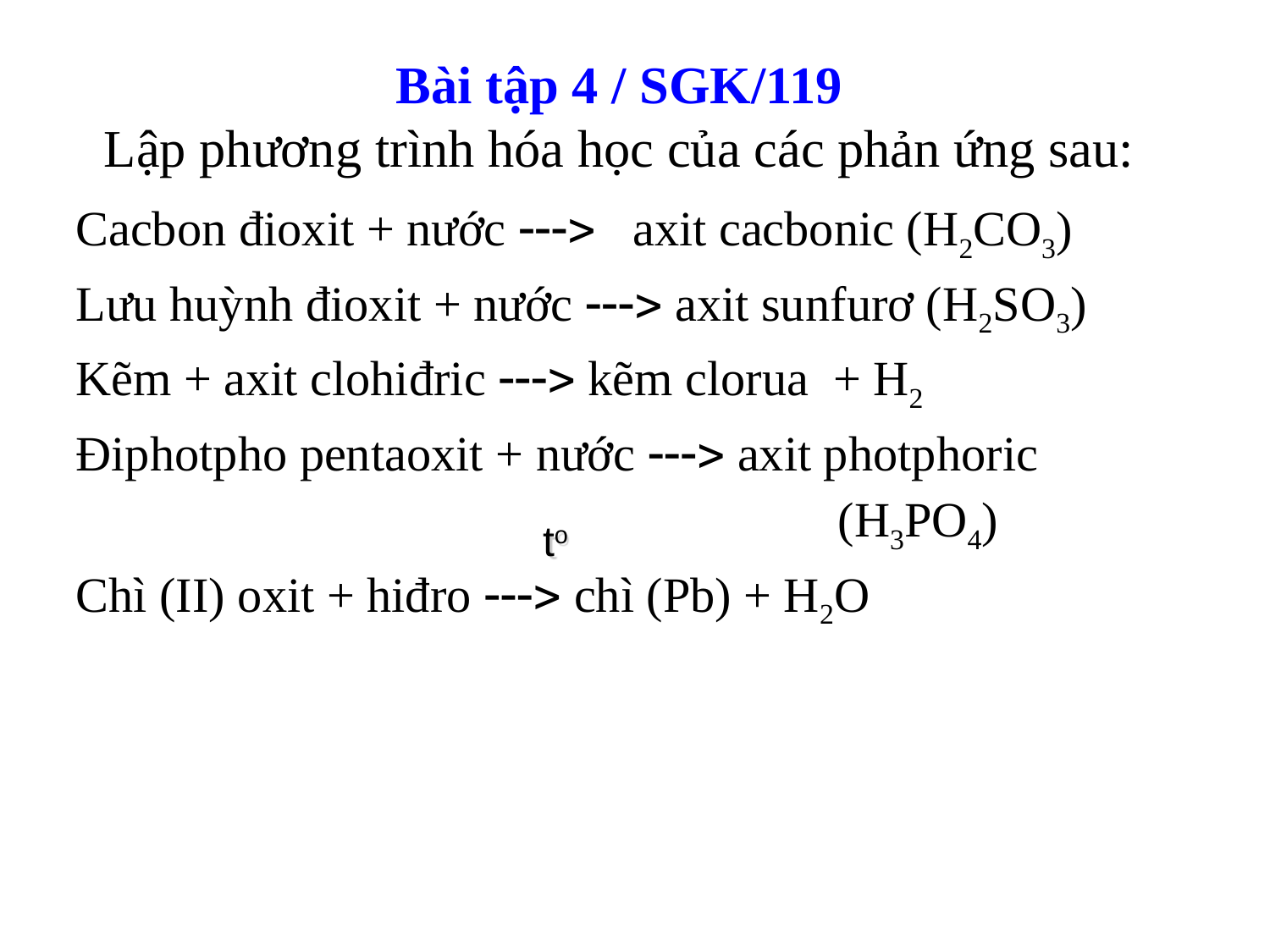

# Bài tập 4 / SGK/119 Lập phương trình hóa học của các phản ứng sau:
Cacbon đioxit + nước −−−>   axit cacbonic (H2CO3)
Lưu huỳnh đioxit + nước −−−> axit sunfurơ (H2SO3)
Kẽm + axit clohiđric −−−> kẽm clorua  + H2
Điphotpho pentaoxit + nước −−−> axit photphoric
						(H3PO4)
Chì (II) oxit + hiđro −−−> chì (Pb) + H2O

to